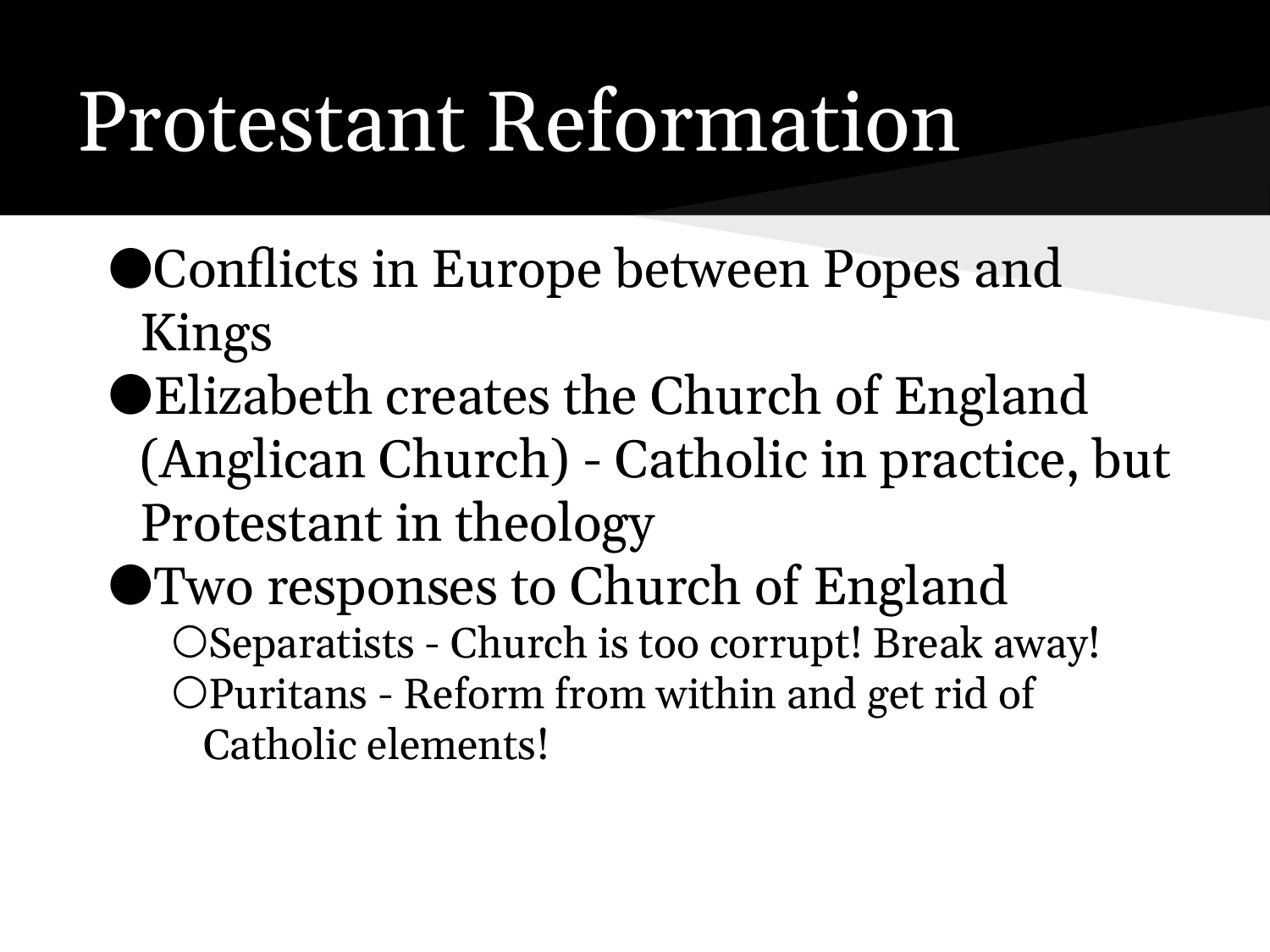

# Protestant Reformation
Conflicts in Europe between Popes and Kings
Elizabeth creates the Church of England (Anglican Church) - Catholic in practice, but Protestant in theology
Two responses to Church of England
Separatists - Church is too corrupt! Break away!
Puritans - Reform from within and get rid of Catholic elements!